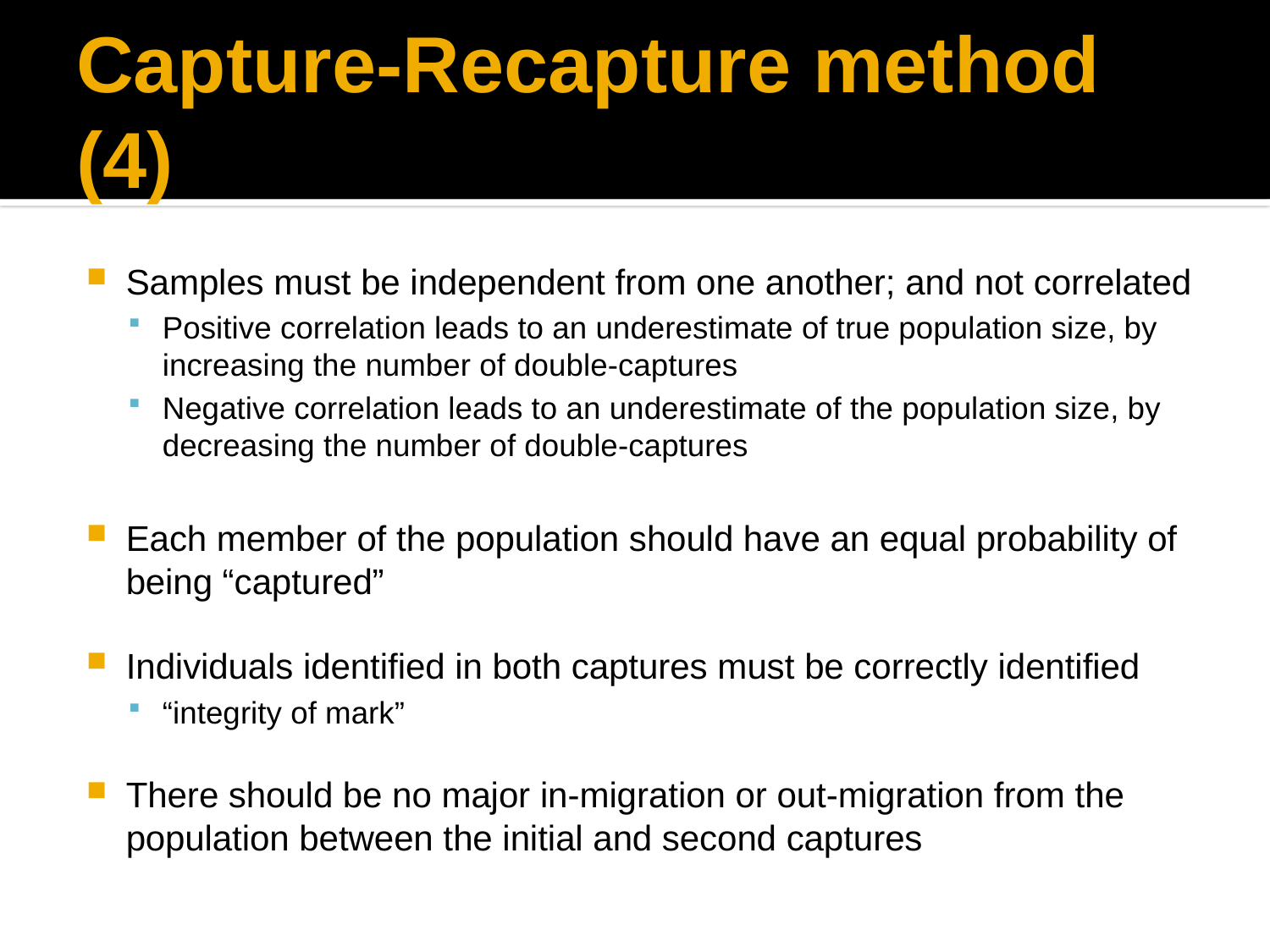

# Capture-Recapture method (4)
Samples must be independent from one another; and not correlated
Positive correlation leads to an underestimate of true population size, by increasing the number of double-captures
Negative correlation leads to an underestimate of the population size, by decreasing the number of double-captures

Each member of the population should have an equal probability of being “captured”

Individuals identified in both captures must be correctly identified
“integrity of mark”

There should be no major in-migration or out-migration from the population between the initial and second captures